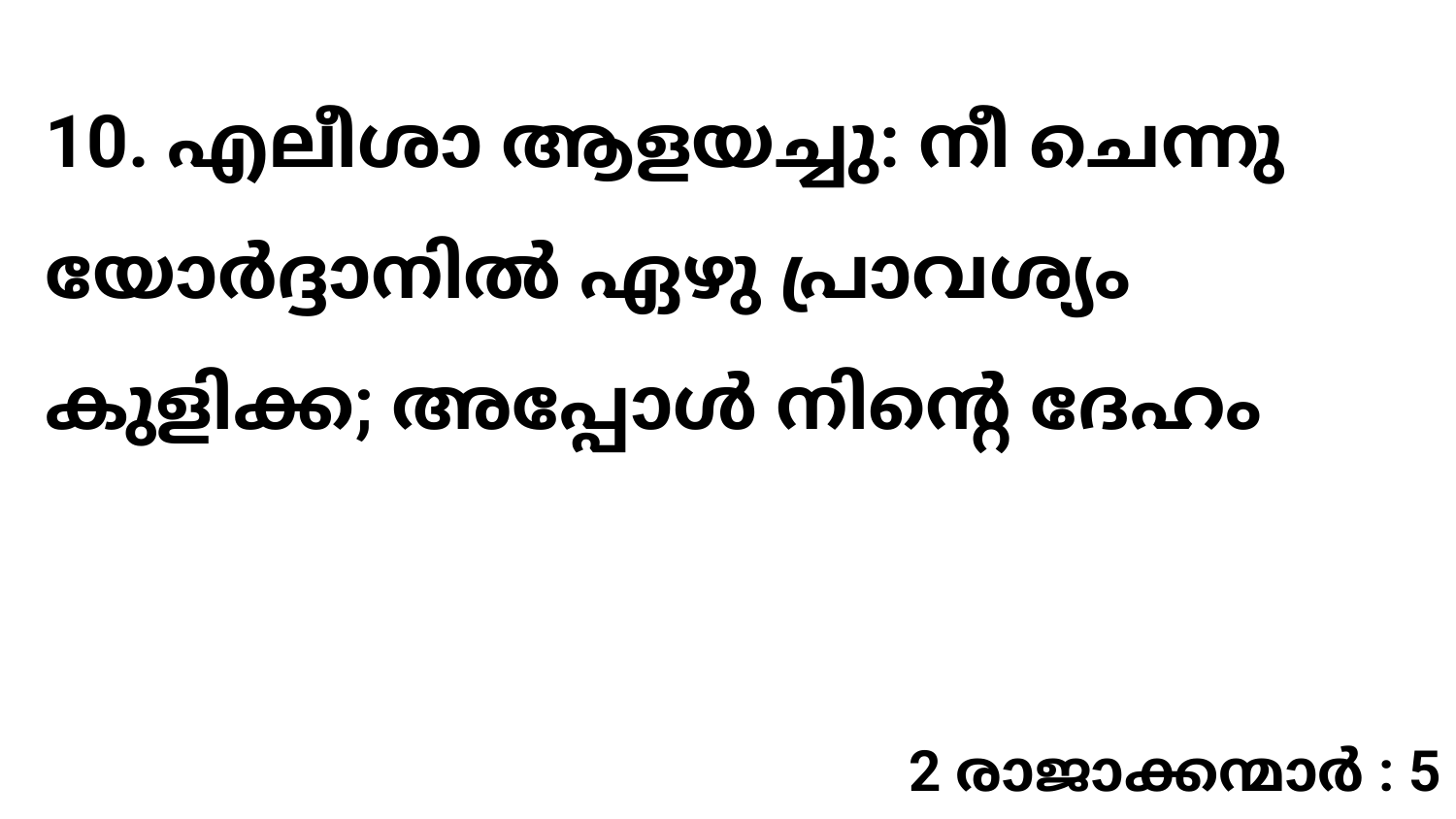

10. എലീശാ ആളയച്ചു: നീ ചെന്നു യോർദ്ദാനിൽ ഏഴു പ്രാവശ്യം കുളിക്ക; അപ്പോൾ നിന്റെ ദേഹം
2 രാജാക്കന്മാർ : 5